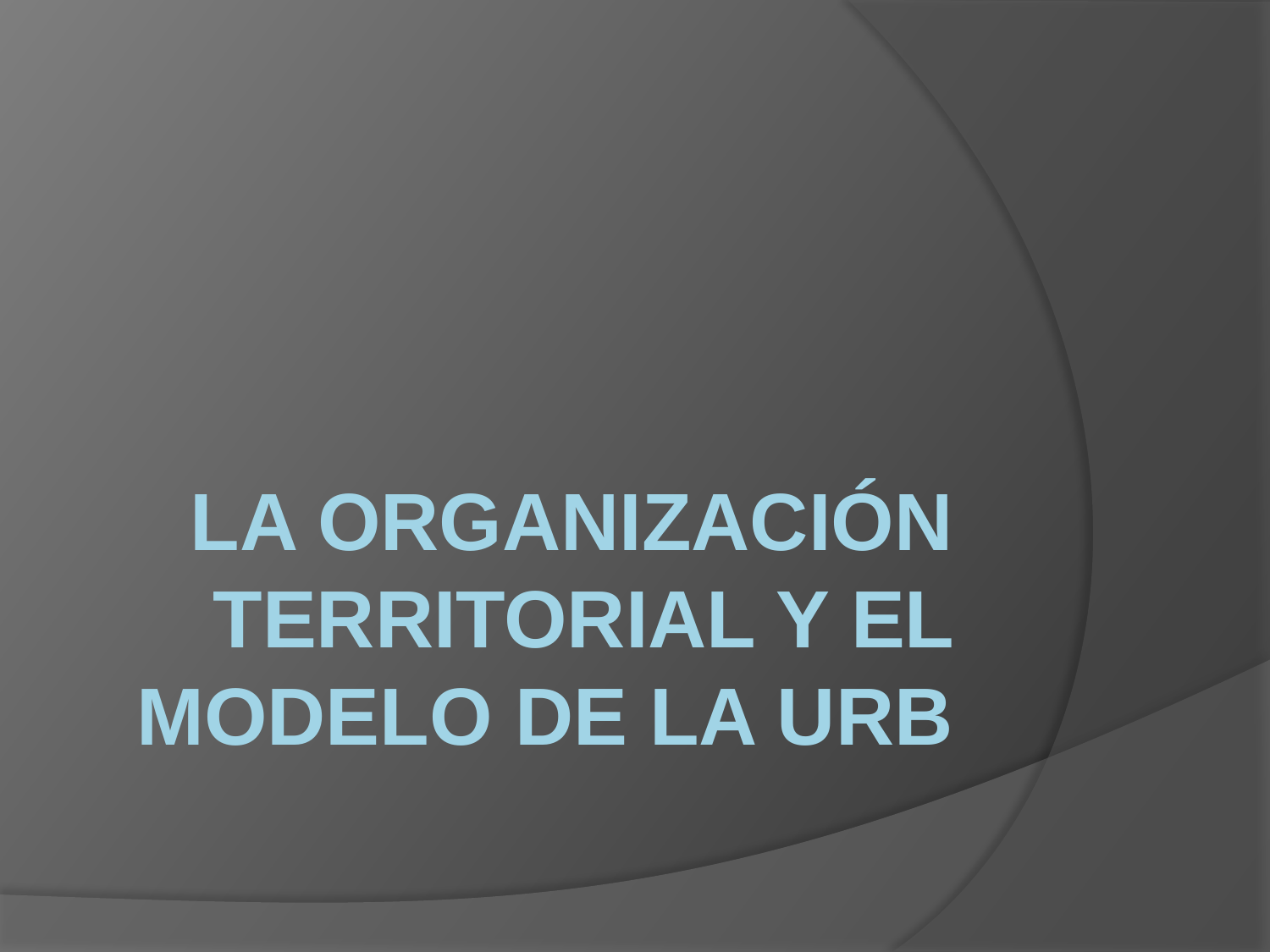

# La organización territorial y el modelo de la urb